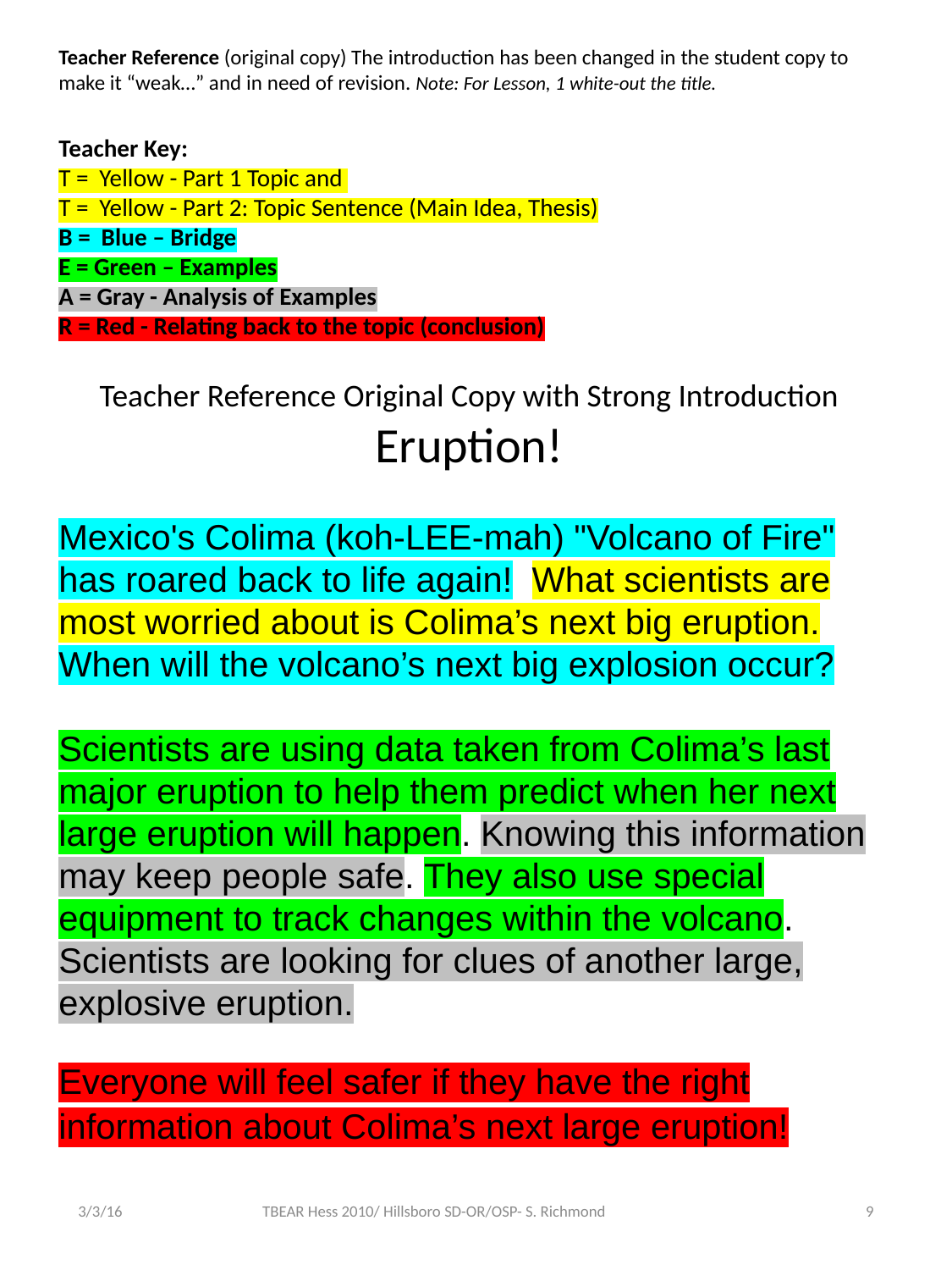

Teacher Reference (original copy) The introduction has been changed in the student copy to make it “weak…” and in need of revision. Note: For Lesson, 1 white-out the title.

Teacher Key:
T =  Yellow - Part 1 Topic and
T =  Yellow - Part 2: Topic Sentence (Main Idea, Thesis)
B =  Blue – Bridge
E = Green – Examples
A = Gray - Analysis of Examples
R = Red - Relating back to the topic (conclusion)

Teacher Reference Original Copy with Strong Introduction
Eruption!

Mexico's Colima (koh-LEE-mah) "Volcano of Fire" has roared back to life again!  What scientists are most worried about is Colima’s next big eruption. When will the volcano’s next big explosion occur?

Scientists are using data taken from Colima’s last major eruption to help them predict when her next large eruption will happen. Knowing this information may keep people safe. They also use special equipment to track changes within the volcano. Scientists are looking for clues of another large, explosive eruption.

Everyone will feel safer if they have the right information about Colima’s next large eruption!

3/3/16
TBEAR Hess 2010/ Hillsboro SD-OR/OSP- S. Richmond
9